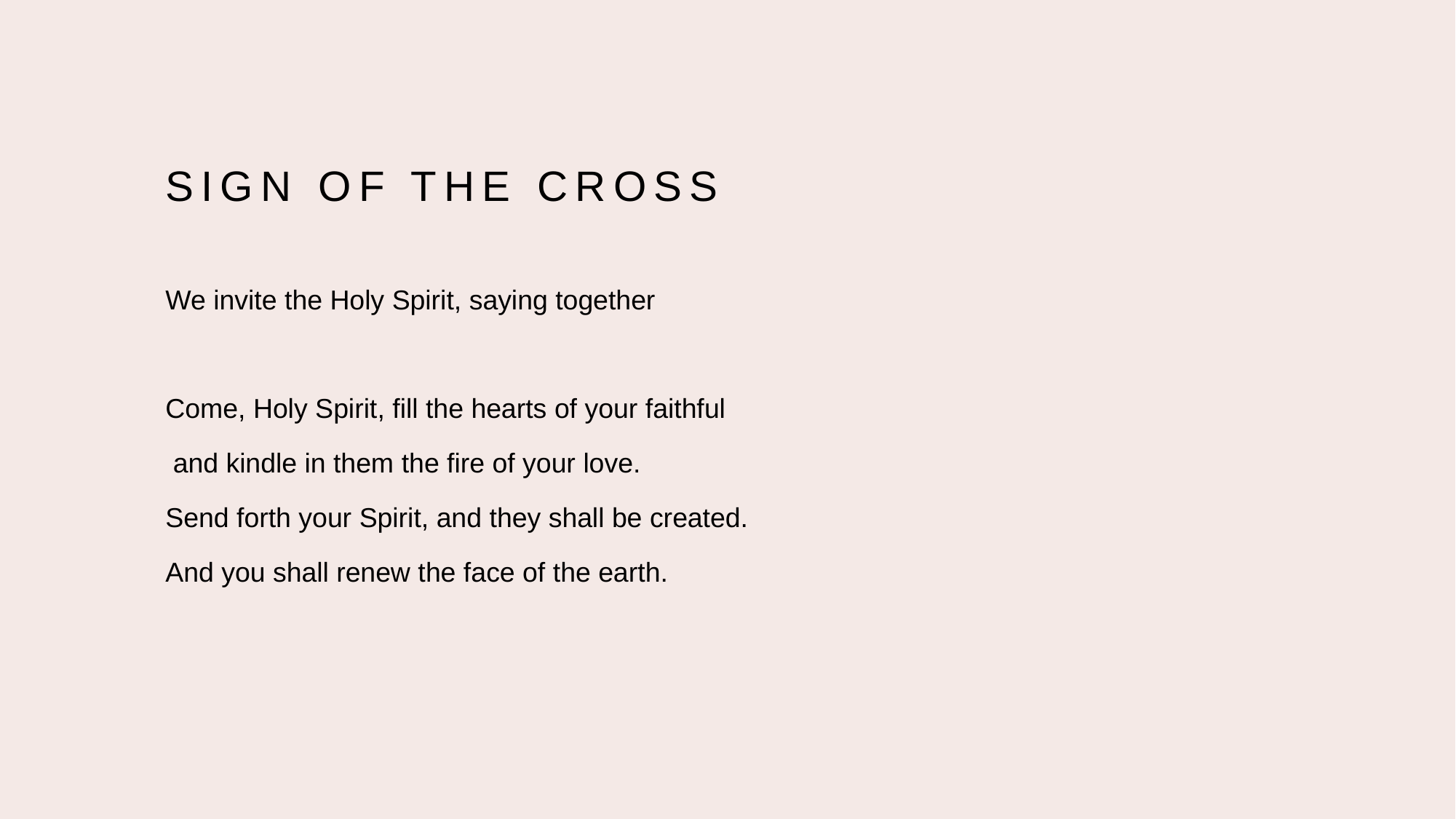

# Sign of the cross
We invite the Holy Spirit, saying together

Come, Holy Spirit, fill the hearts of your faithful
 and kindle in them the fire of your love.
Send forth your Spirit, and they shall be created.
And you shall renew the face of the earth.